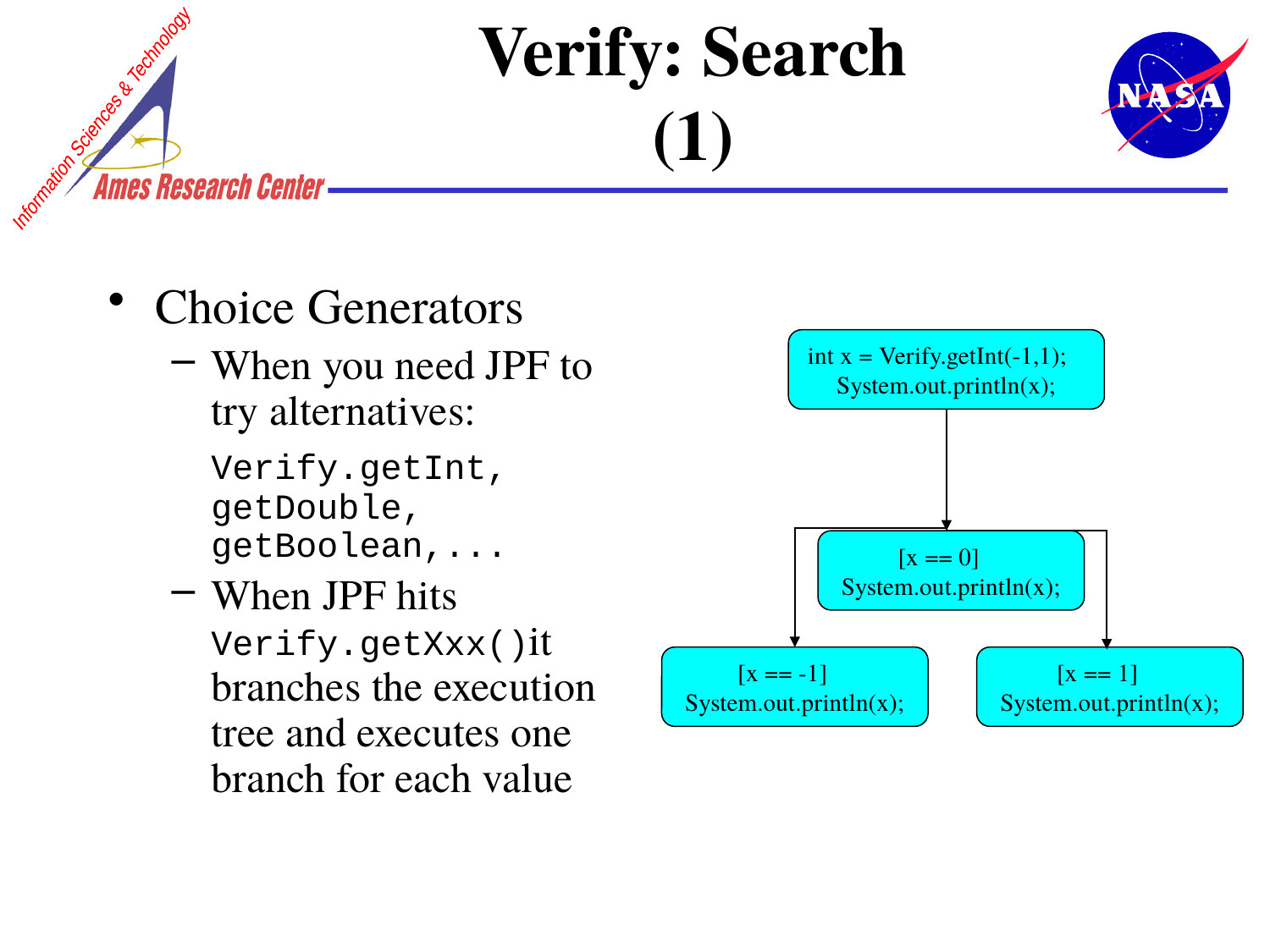

# Verify: Search (1)
Choice Generators
When you need JPF to try alternatives:
	Verify.getInt, getDouble, getBoolean,...
When JPF hits Verify.getXxx()it branches the execution tree and executes one branch for each value
int x = Verify.getInt(-1,1);
System.out.println(x);
[x == 0]
System.out.println(x);
[x == -1]
System.out.println(x);
[x == 1]
System.out.println(x);